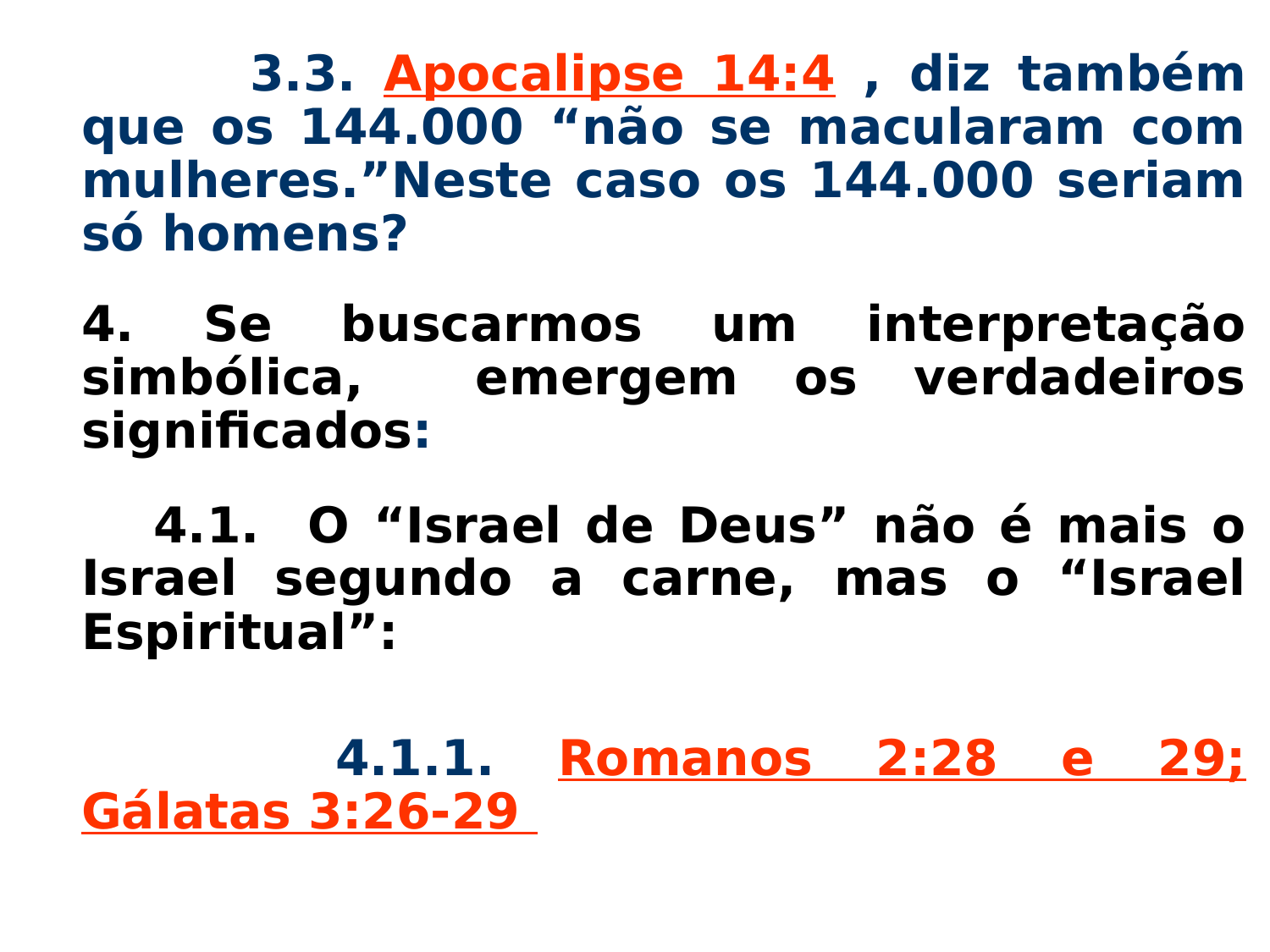

3.3. Apocalipse 14:4 , diz também que os 144.000 “não se macularam com mulheres.”Neste caso os 144.000 seriam só homens?

	4. Se buscarmos um interpretação simbólica,  emergem os verdadeiros significados:

	   4.1.  O “Israel de Deus” não é mais o Israel segundo a carne, mas o “Israel Espiritual”:

			4.1.1. Romanos 2:28 e 29; Gálatas 3:26-29